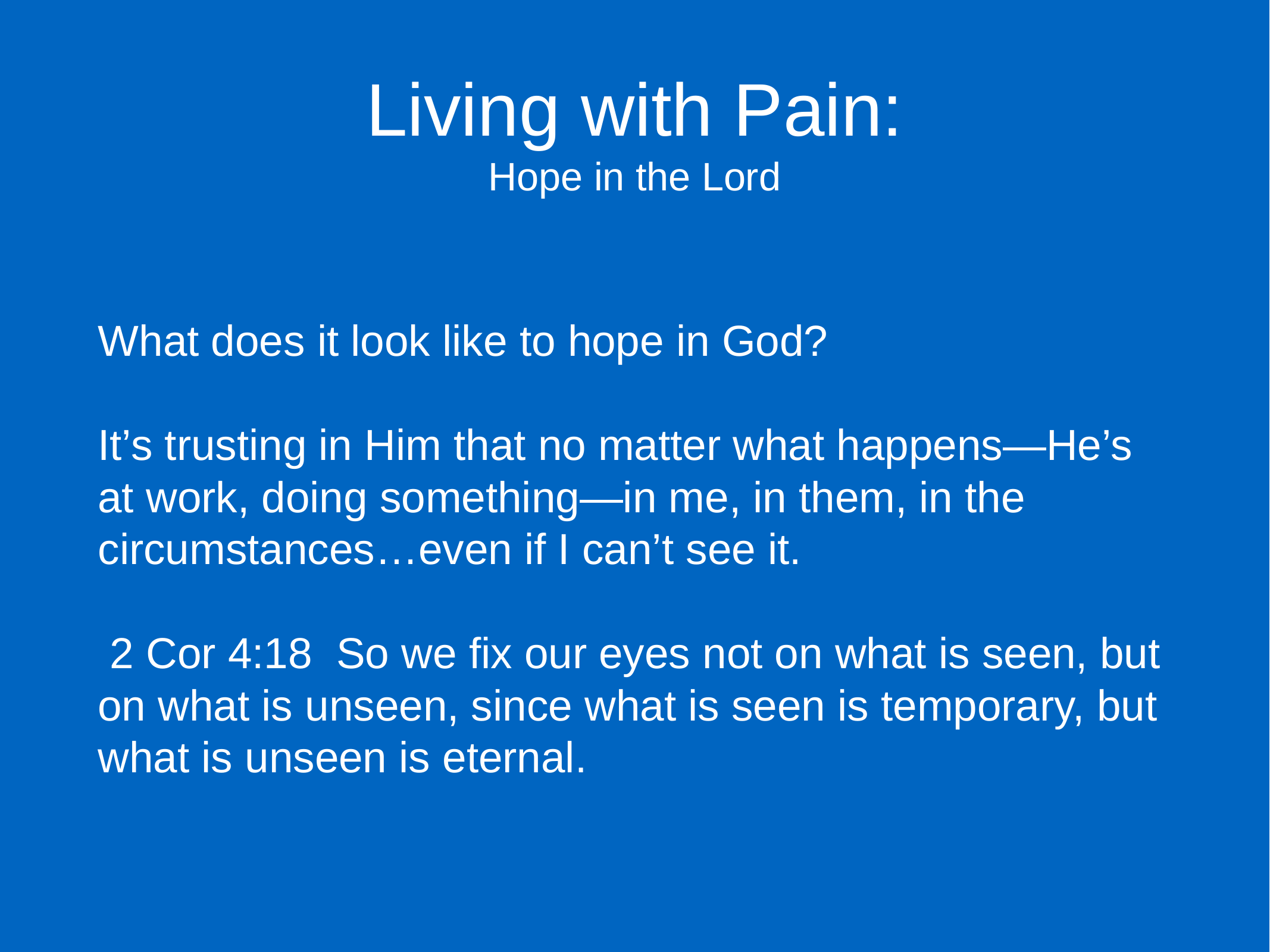

Living with Pain:
Hope in the Lord
What does it look like to hope in God?
It’s trusting in Him that no matter what happens—He’s at work, doing something—in me, in them, in the circumstances…even if I can’t see it.
 2 Cor 4:18  So we fix our eyes not on what is seen, but on what is unseen, since what is seen is temporary, but what is unseen is eternal.